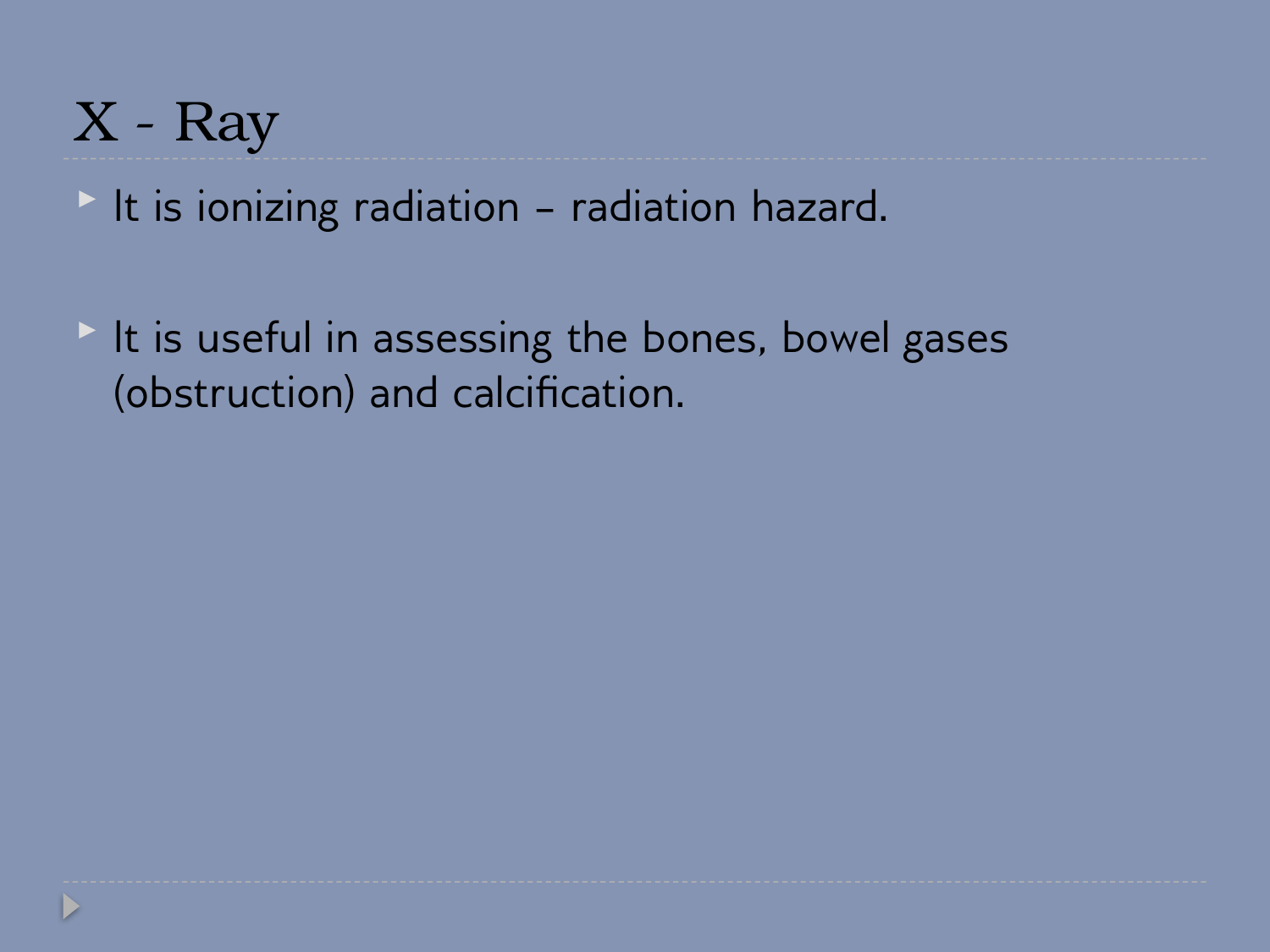

# X - Ray
It is ionizing radiation – radiation hazard.

It is useful in assessing the bones, bowel gases (obstruction) and calcification.